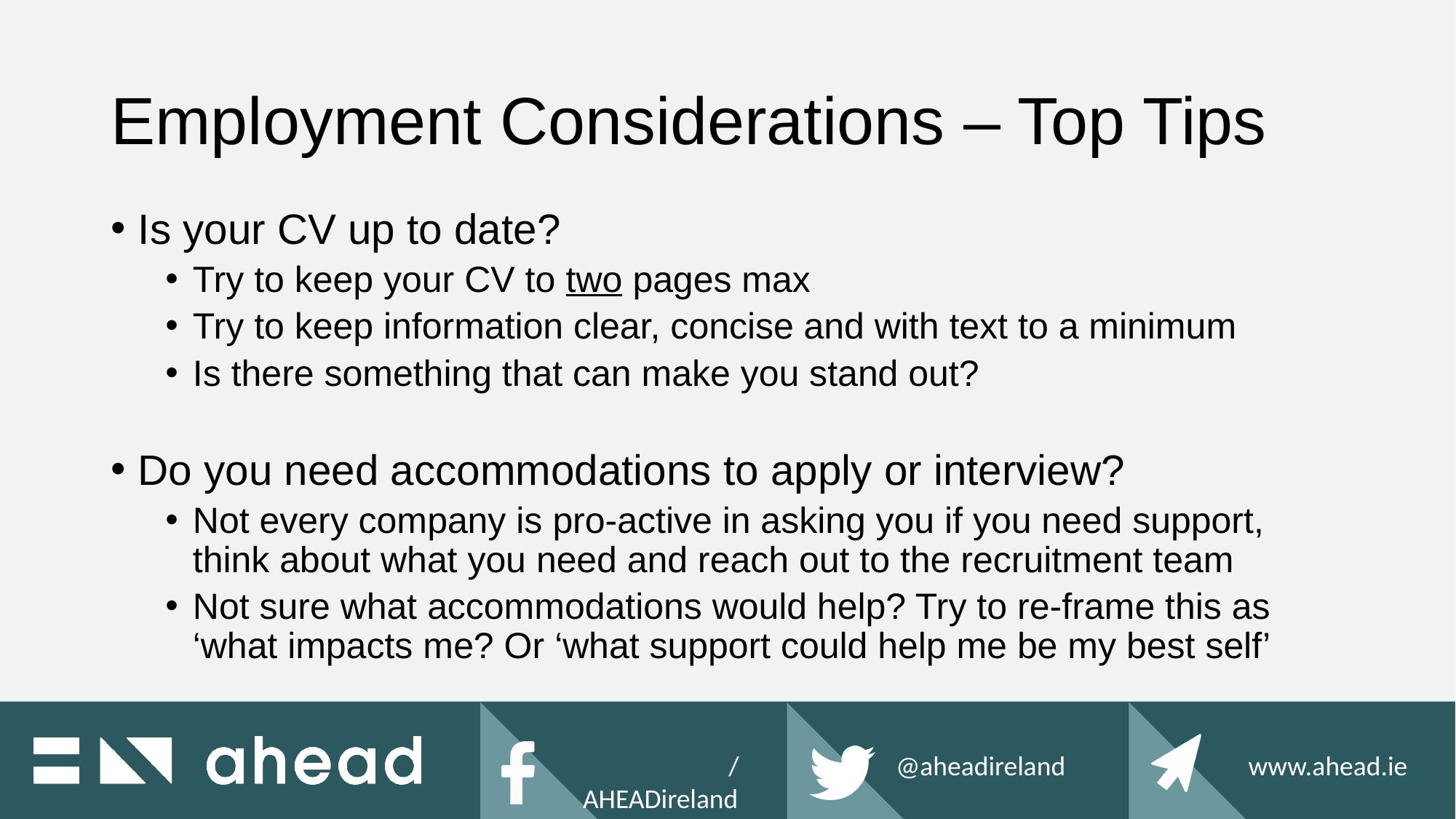

# Employment Considerations – Top Tips
Is your CV up to date?
Try to keep your CV to two pages max
Try to keep information clear, concise and with text to a minimum
Is there something that can make you stand out?
Do you need accommodations to apply or interview?
Not every company is pro-active in asking you if you need support, think about what you need and reach out to the recruitment team
Not sure what accommodations would help? Try to re-frame this as ‘what impacts me? Or ‘what support could help me be my best self’